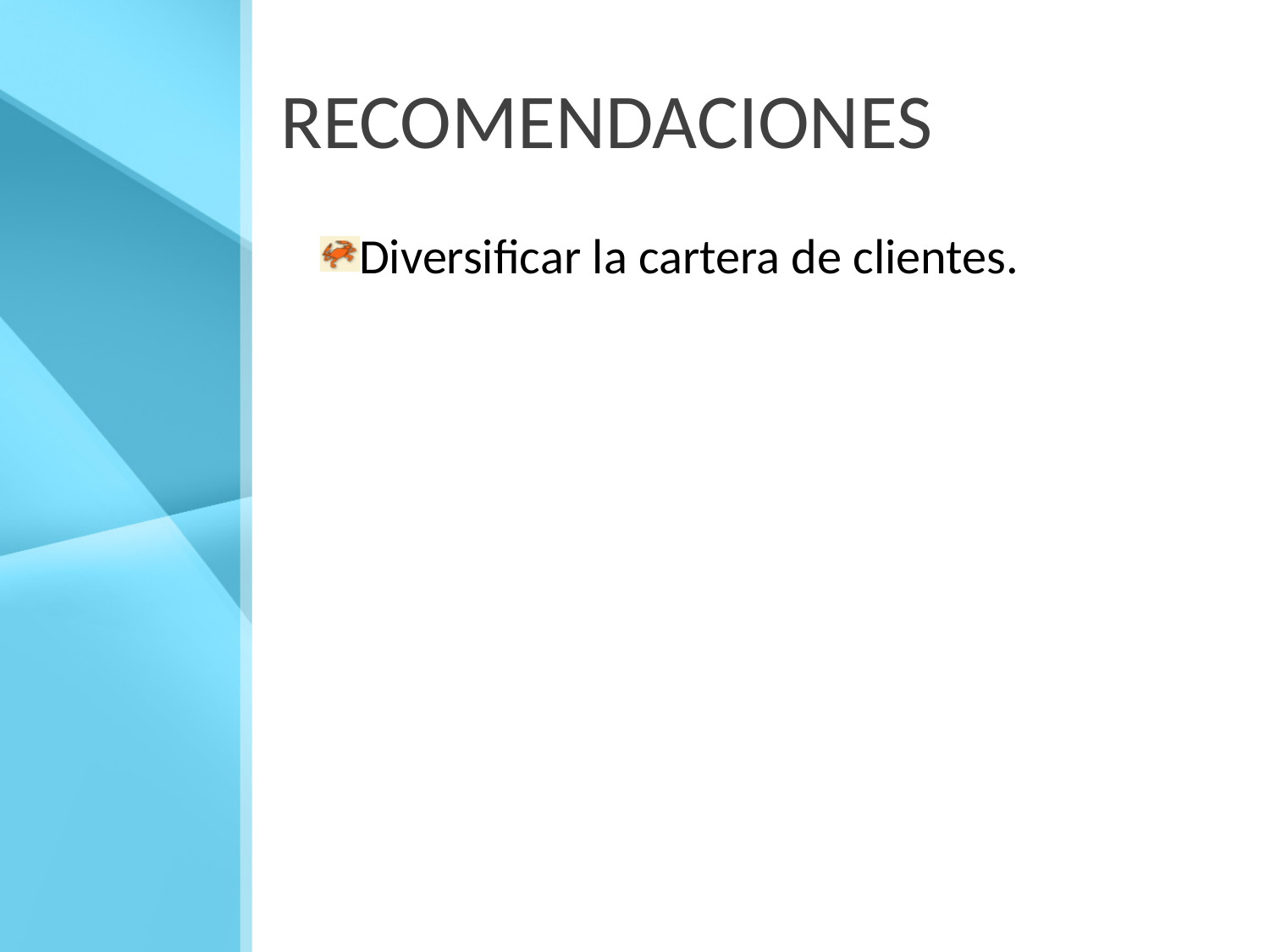

# RECOMENDACIONES
Diversificar la cartera de clientes.